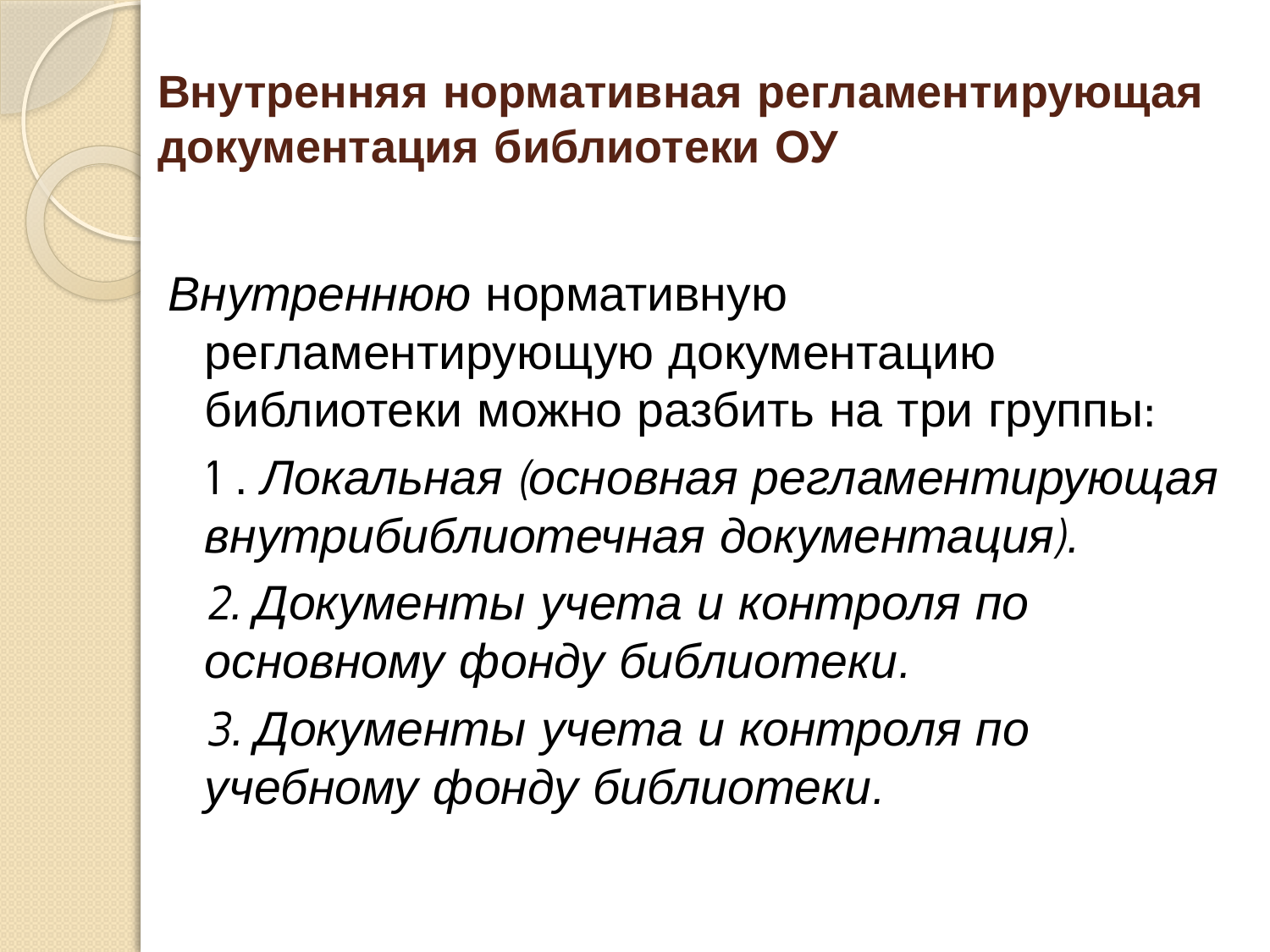

# Внутренняя нормативная регламентирующая документация библиотеки ОУ
Внутреннюю нормативную регламентирующую документацию библиотеки можно разбить на три группы:
1 . Локальная (основная регламентирующая внутрибиблиотечная документация).
2. Документы учета и контроля по основному фонду библиотеки.
3. Документы учета и контроля по учебному фонду библиотеки.